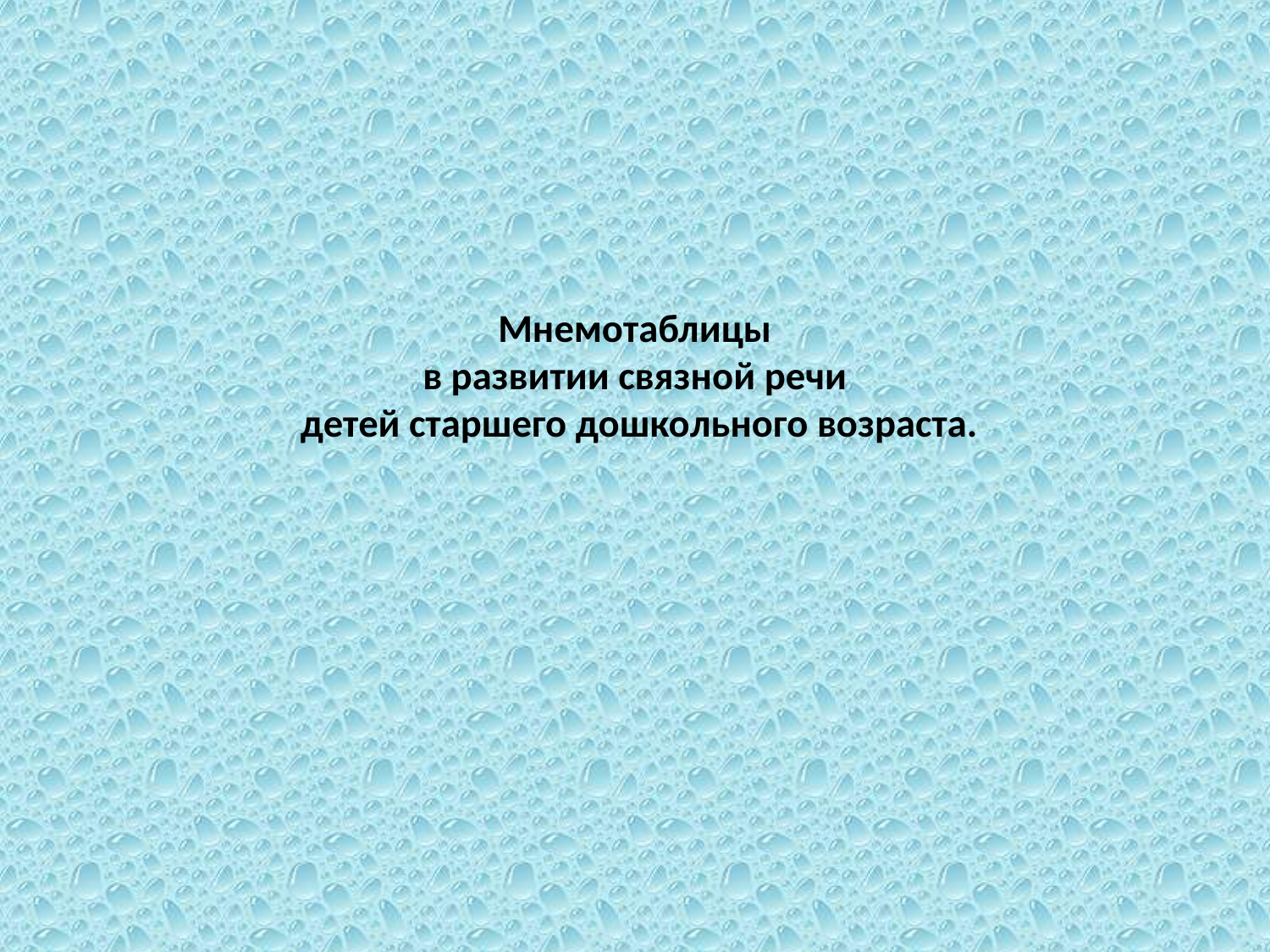

# Мнемотаблицы в развитии связной речи детей старшего дошкольного возраста.